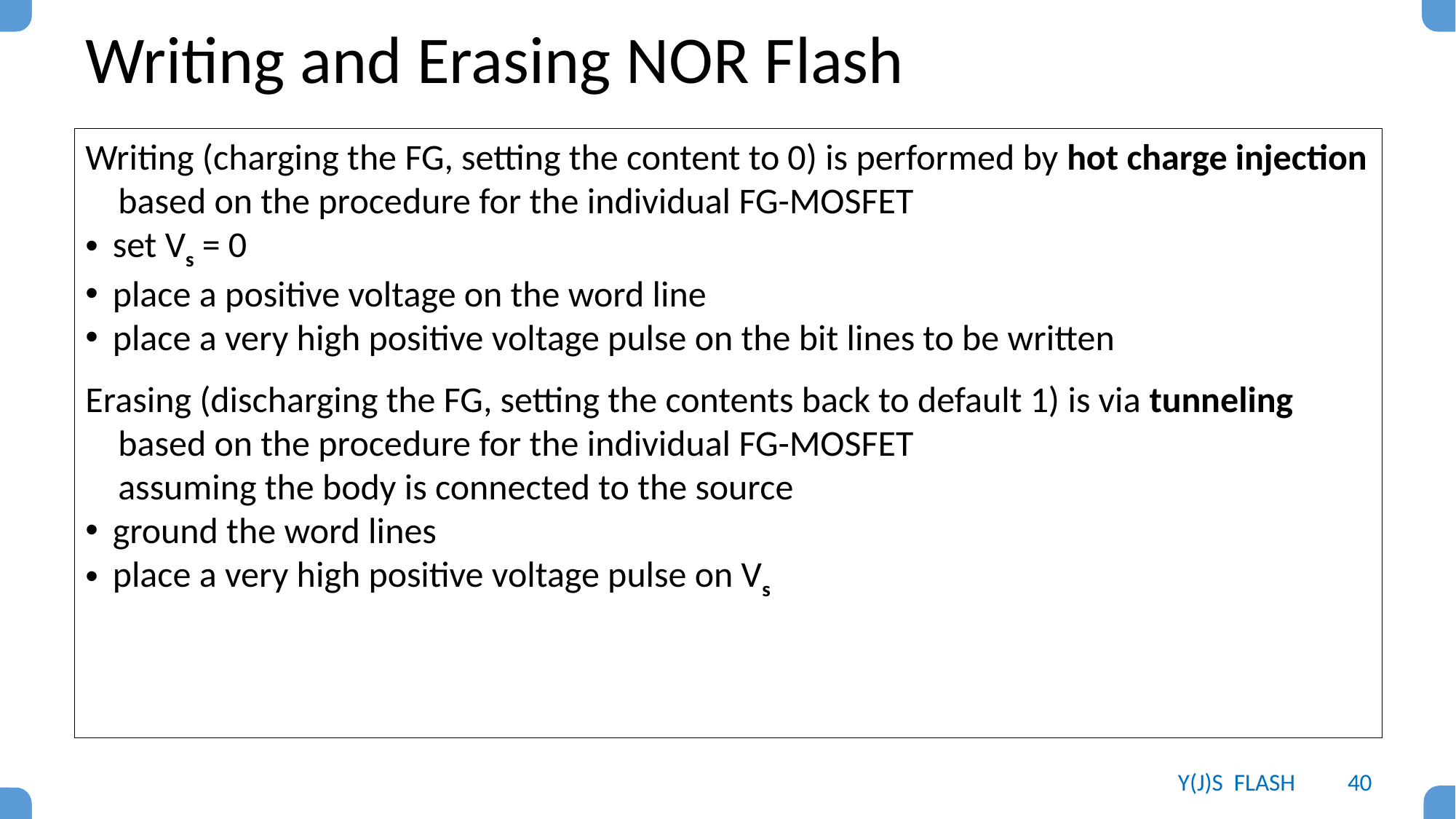

# Writing and Erasing NOR Flash
Writing (charging the FG, setting the content to 0) is performed by hot charge injection
    based on the procedure for the individual FG-MOSFET
set Vs = 0
place a positive voltage on the word line
place a very high positive voltage pulse on the bit lines to be written
Erasing (discharging the FG, setting the contents back to default 1) is via tunneling
    based on the procedure for the individual FG-MOSFET
    assuming the body is connected to the source
ground the word lines
place a very high positive voltage pulse on Vs

Y(J)S  FLASH
40